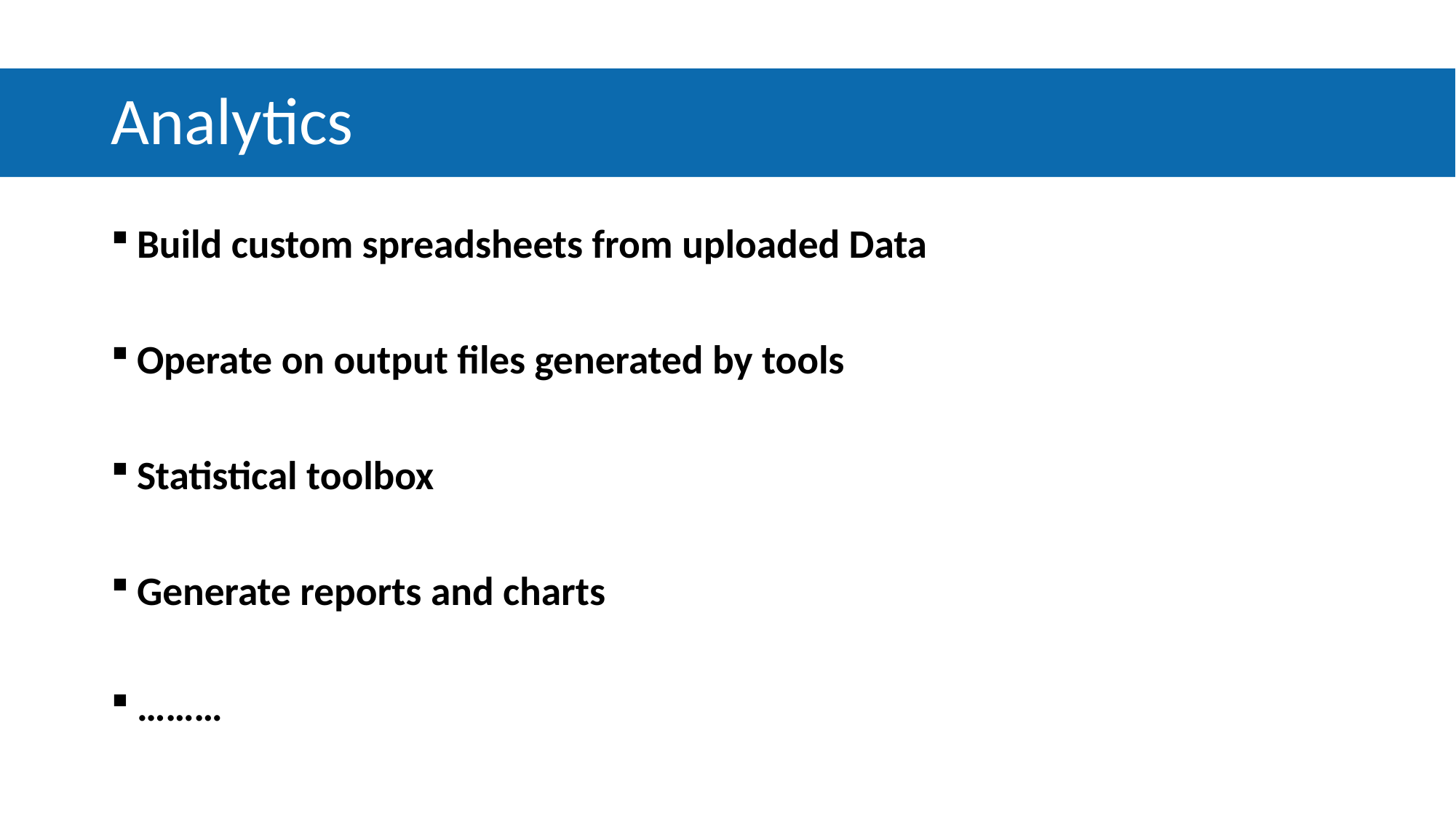

# Analytics

Build custom spreadsheets from uploaded Data

Operate on output files generated by tools

Statistical toolbox

Generate reports and charts

………